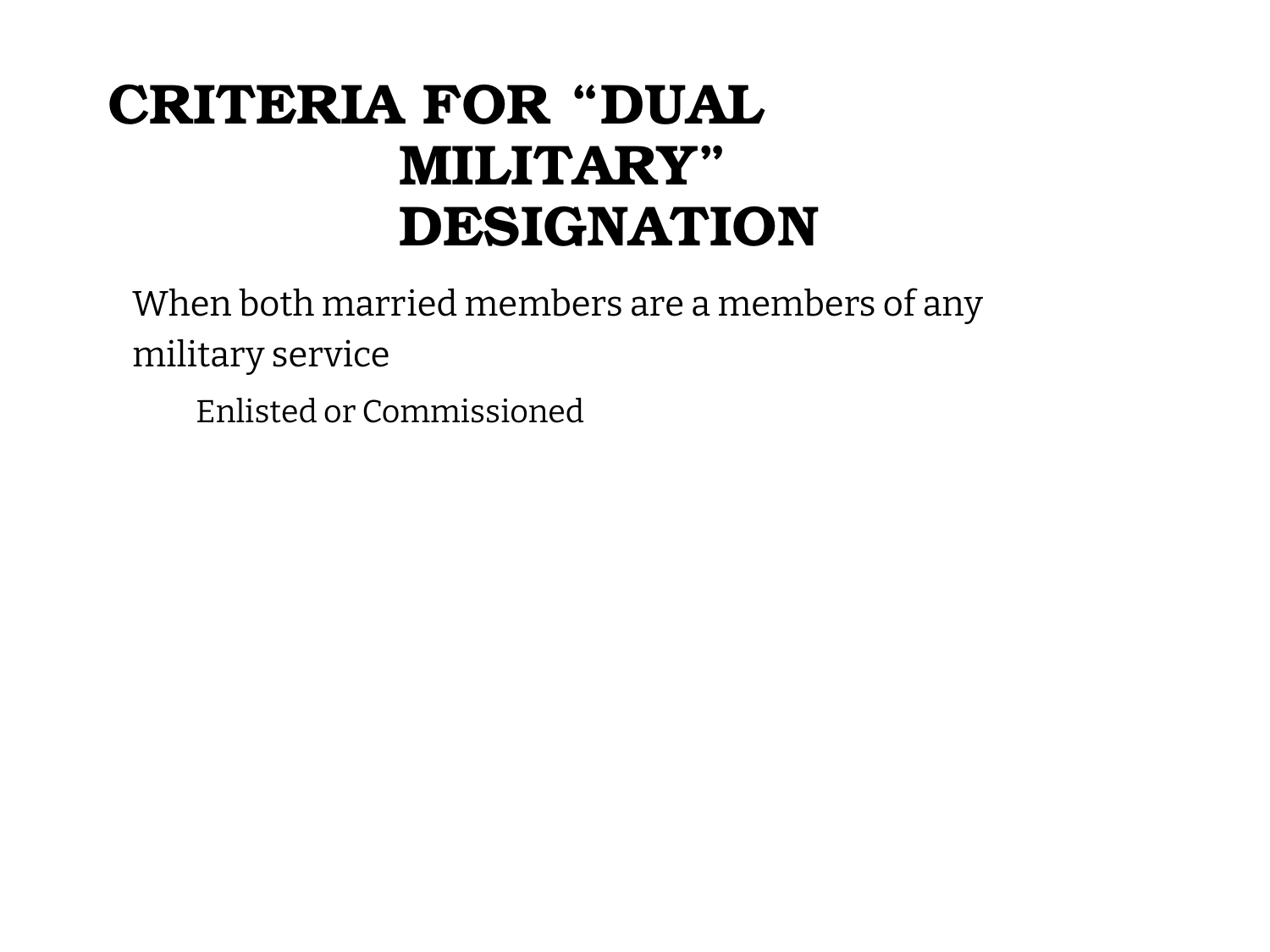

CRITERIA FOR “DUAL MILITARY” DESIGNATION
When both married members are a members of any military service
Enlisted or Commissioned